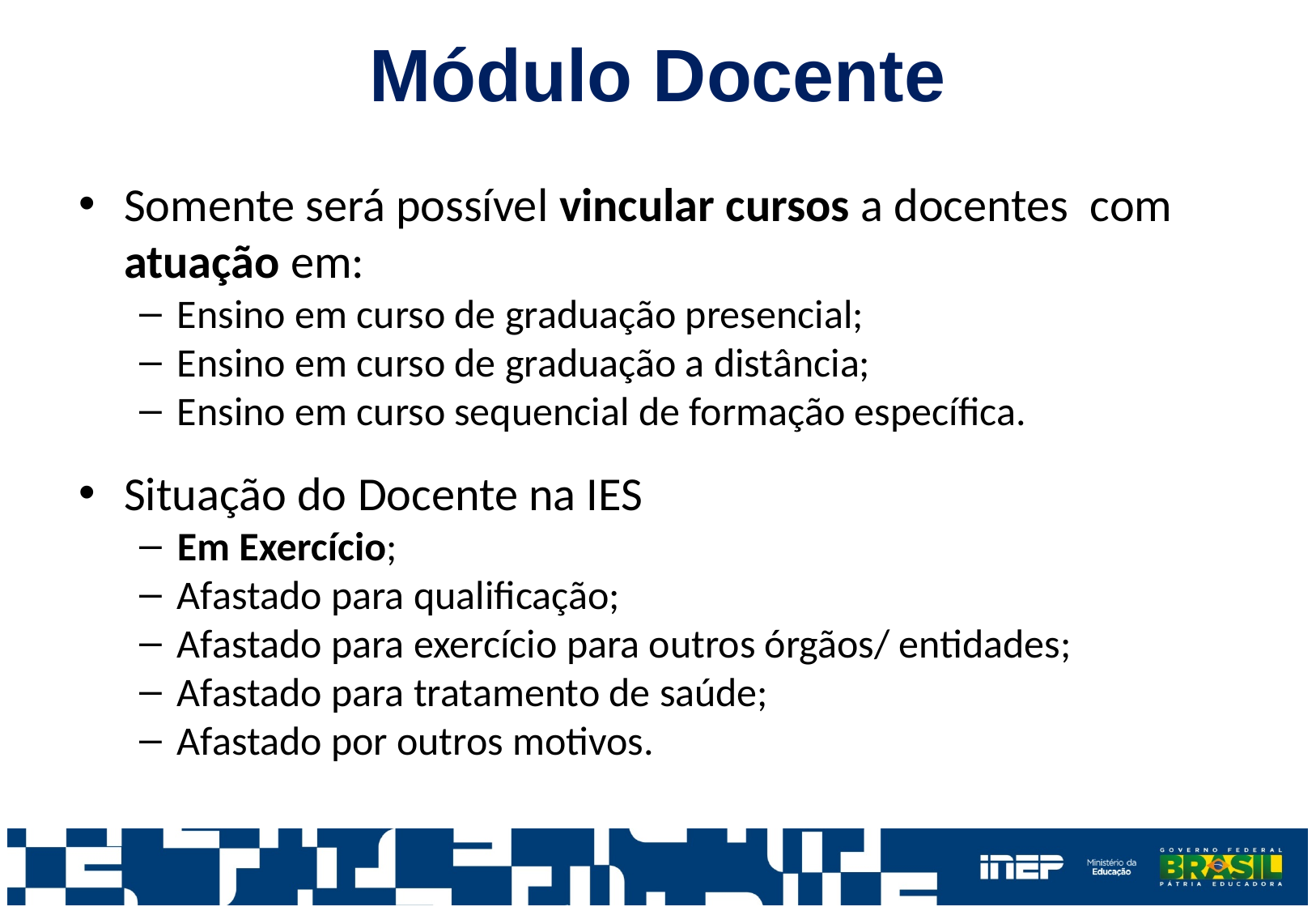

Módulo Docente
Somente será possível vincular cursos a docentes  com atuação em:
Ensino em curso de graduação presencial;
Ensino em curso de graduação a distância;
Ensino em curso sequencial de formação específica.
Situação do Docente na IES
Em Exercício;
Afastado para qualificação;
Afastado para exercício para outros órgãos/ entidades;
Afastado para tratamento de saúde;
Afastado por outros motivos.